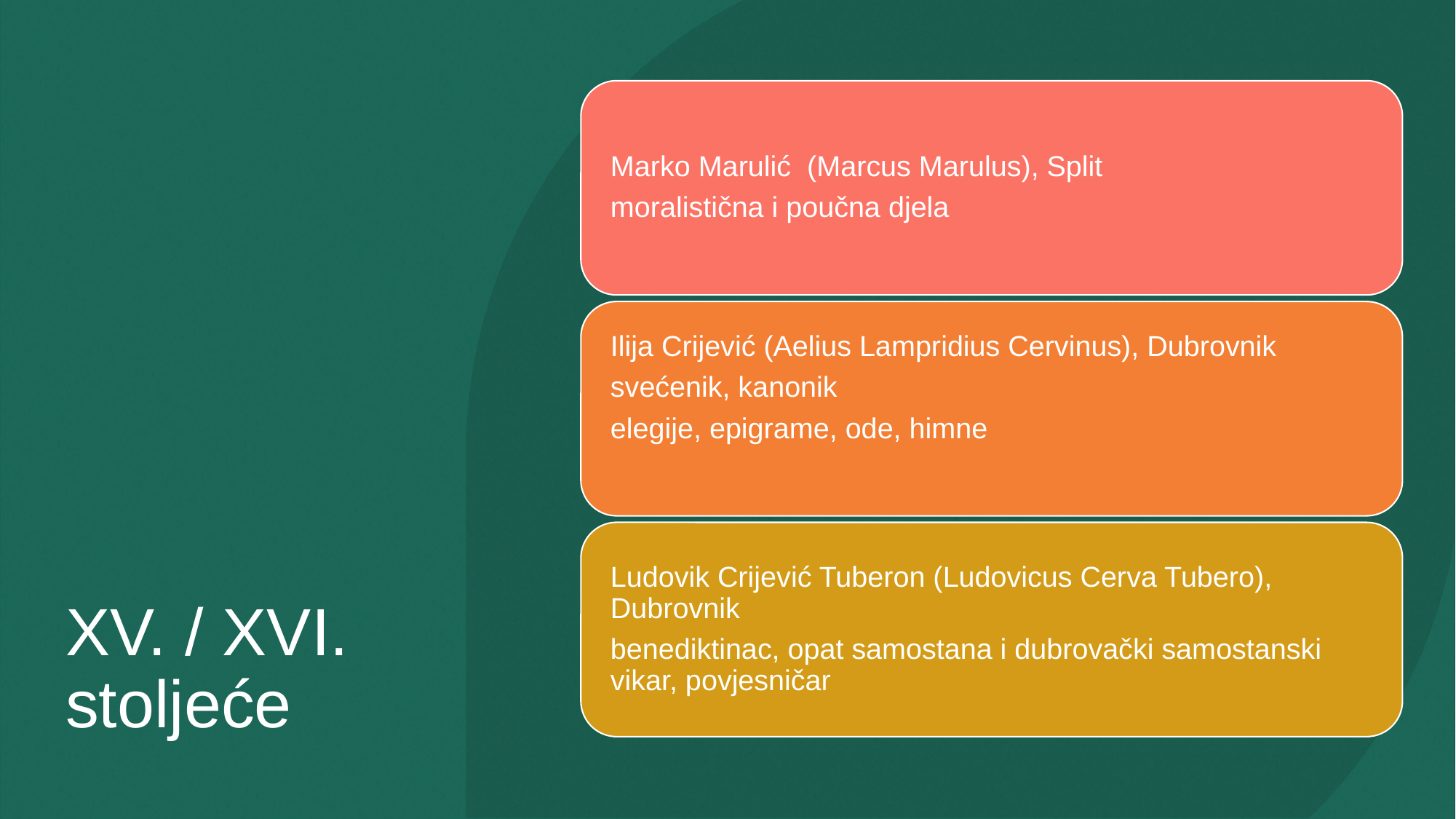

Marko Marulić  (Marcus Marulus), Split
moralistična i poučna djela
Ilija Crijević (Aelius Lampridius Cervinus), Dubrovnik
svećenik, kanonik
elegije, epigrame, ode, himne

Ludovik Crijević Tuberon (Ludovicus Cerva Tubero), Dubrovnik
benediktinac, opat samostana i dubrovački samostanski vikar, povjesničar
# XV. / XVI. stoljeće